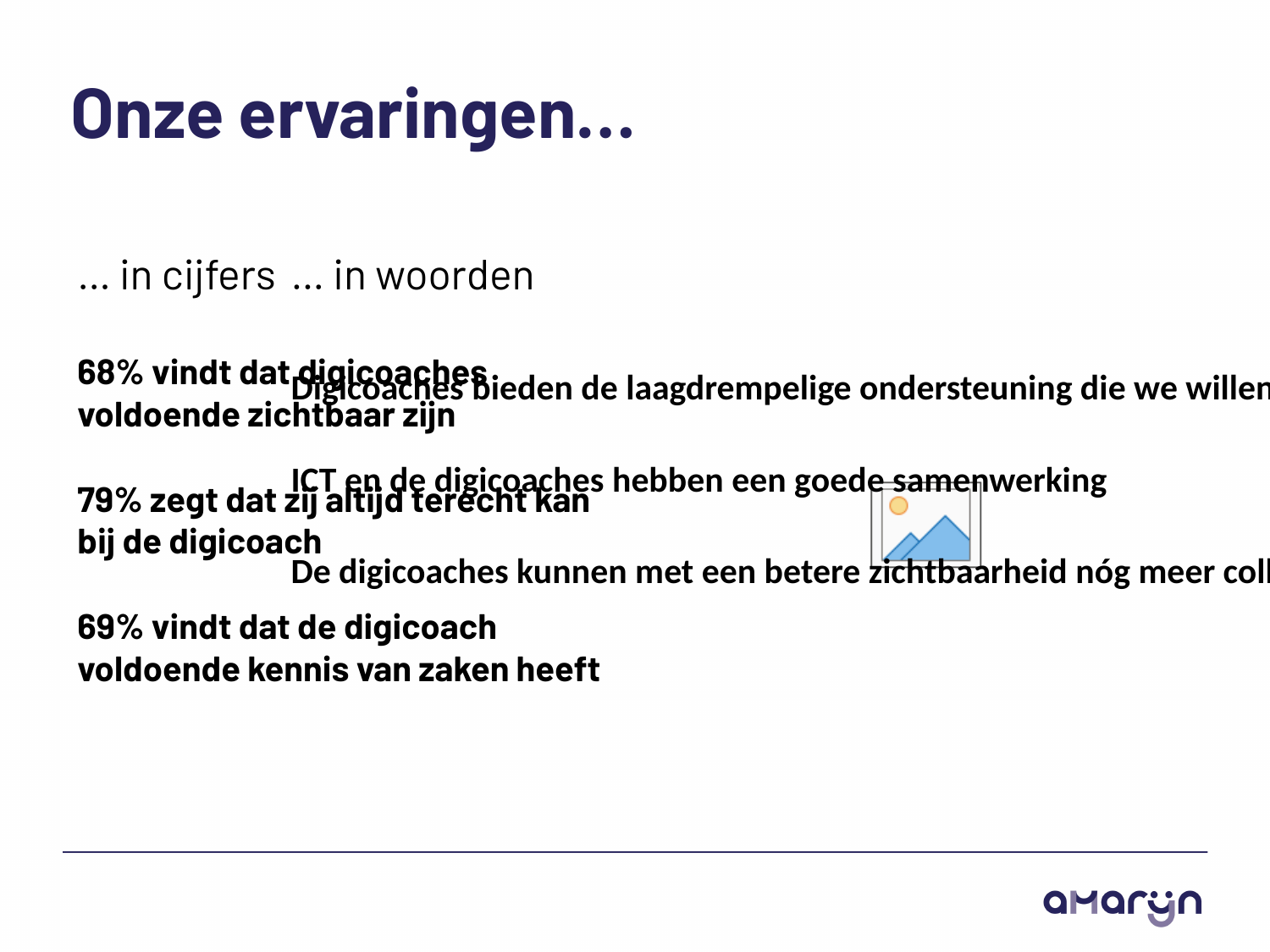

# Onze ervaringen…
… in woorden

Digicoaches bieden de laagdrempelige ondersteuning die we willen
ICT en de digicoaches hebben een goede samenwerking
De digicoaches kunnen met een betere zichtbaarheid nóg meer collega’s ondersteunen
… in cijfers

68% vindt dat digicoaches voldoende zichtbaar zijn
79% zegt dat zij altijd terecht kan bij de digicoach
69% vindt dat de digicoach voldoende kennis van zaken heeft